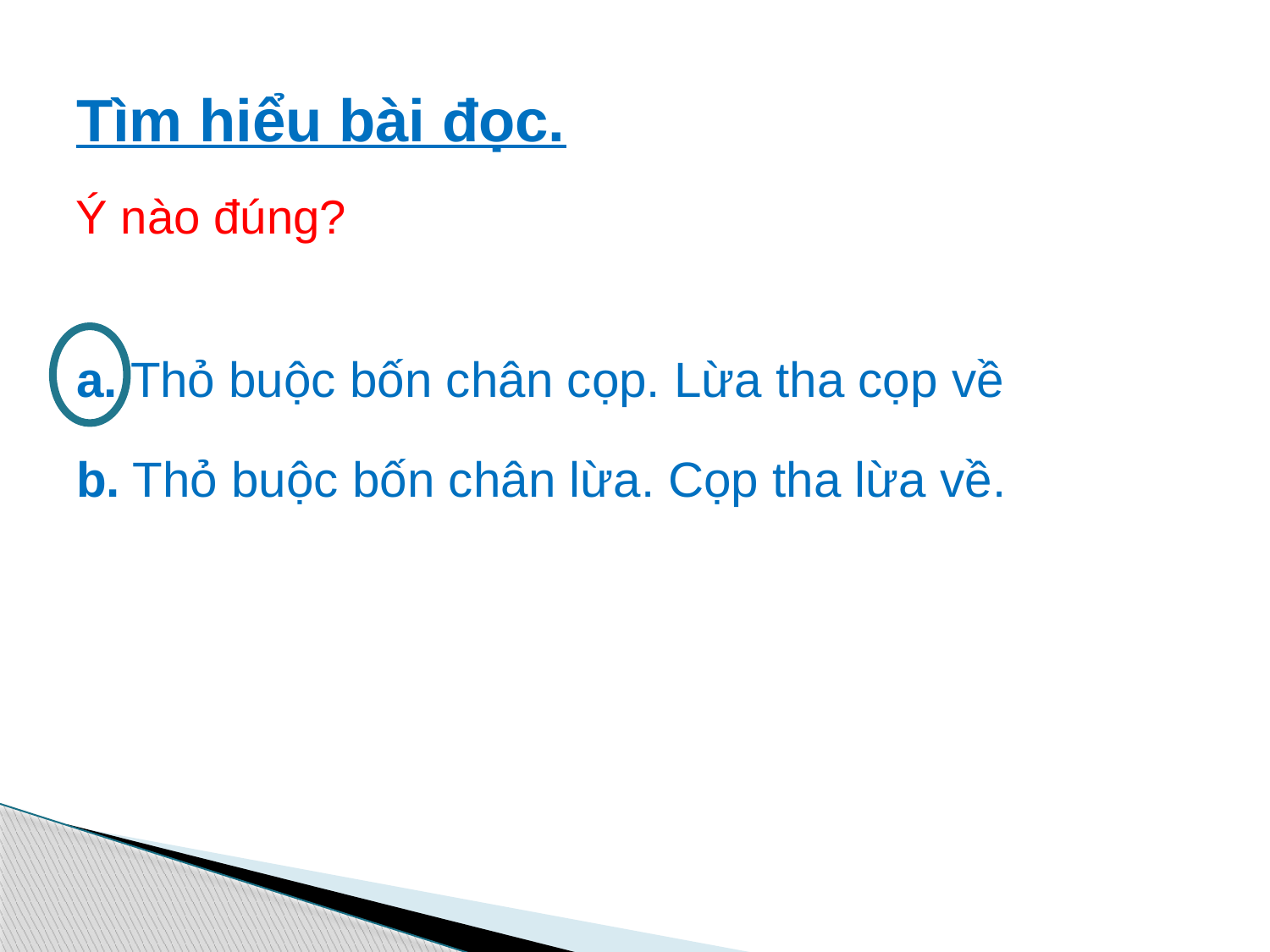

# Tìm hiểu bài đọc.
Ý nào đúng?

a. Thỏ buộc bốn chân cọp. Lừa tha cọp về
b. Thỏ buộc bốn chân lừa. Cọp tha lừa về.